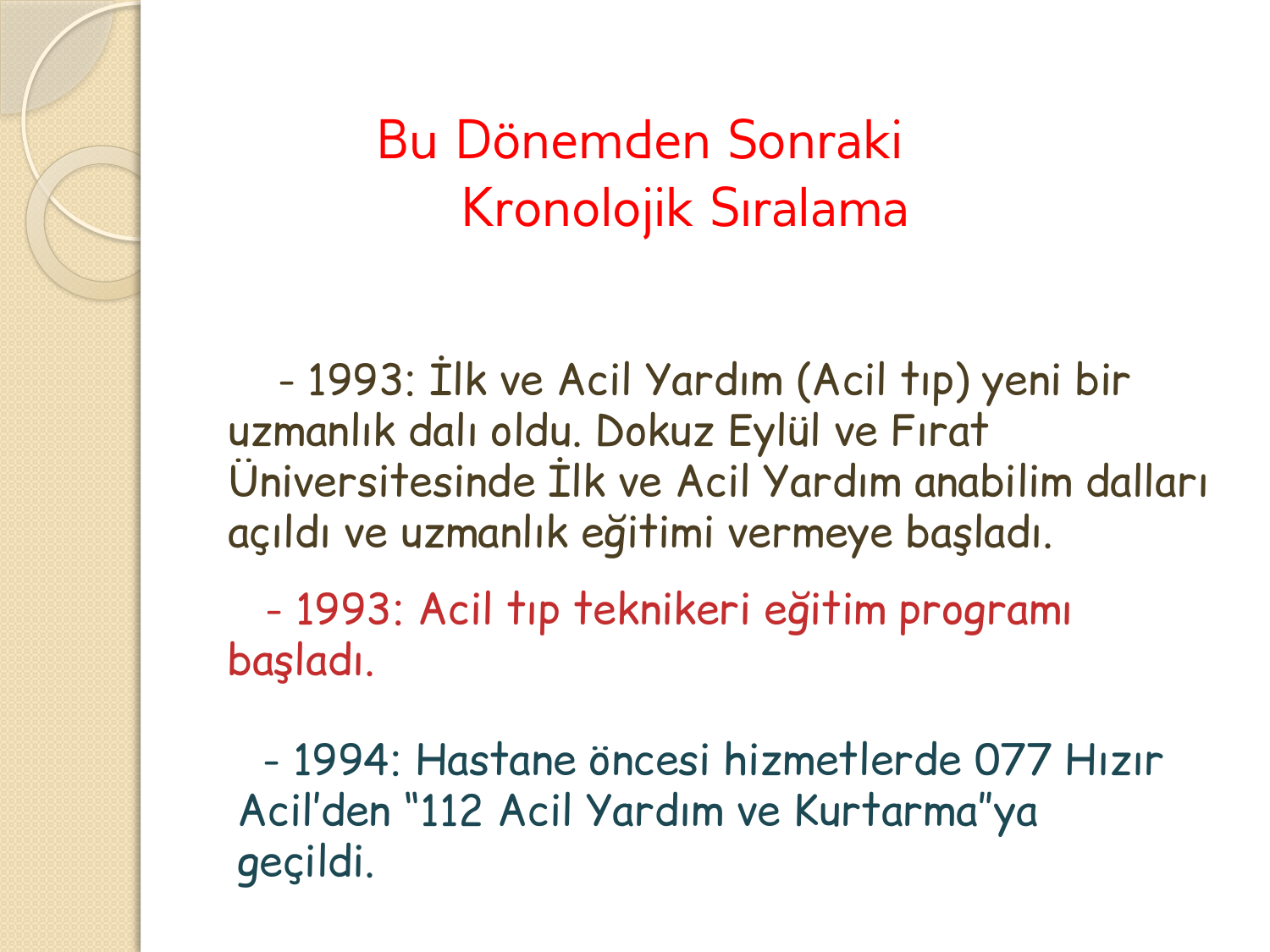

Bu Dönemden Sonraki          Kronolojik Sıralama
       - 1993: İlk ve Acil Yardım (Acil tıp) yeni bir uzmanlık dalı oldu. Dokuz Eylül ve Fırat Üniversitesinde İlk ve Acil Yardım anabilim dalları açıldı ve uzmanlık eğitimi vermeye başladı.
   - 1993: Acil tıp teknikeri eğitim programı başladı.
  - 1994: Hastane öncesi hizmetlerde 077 Hızır Acil’den “112 Acil Yardım ve Kurtarma”ya geçildi.